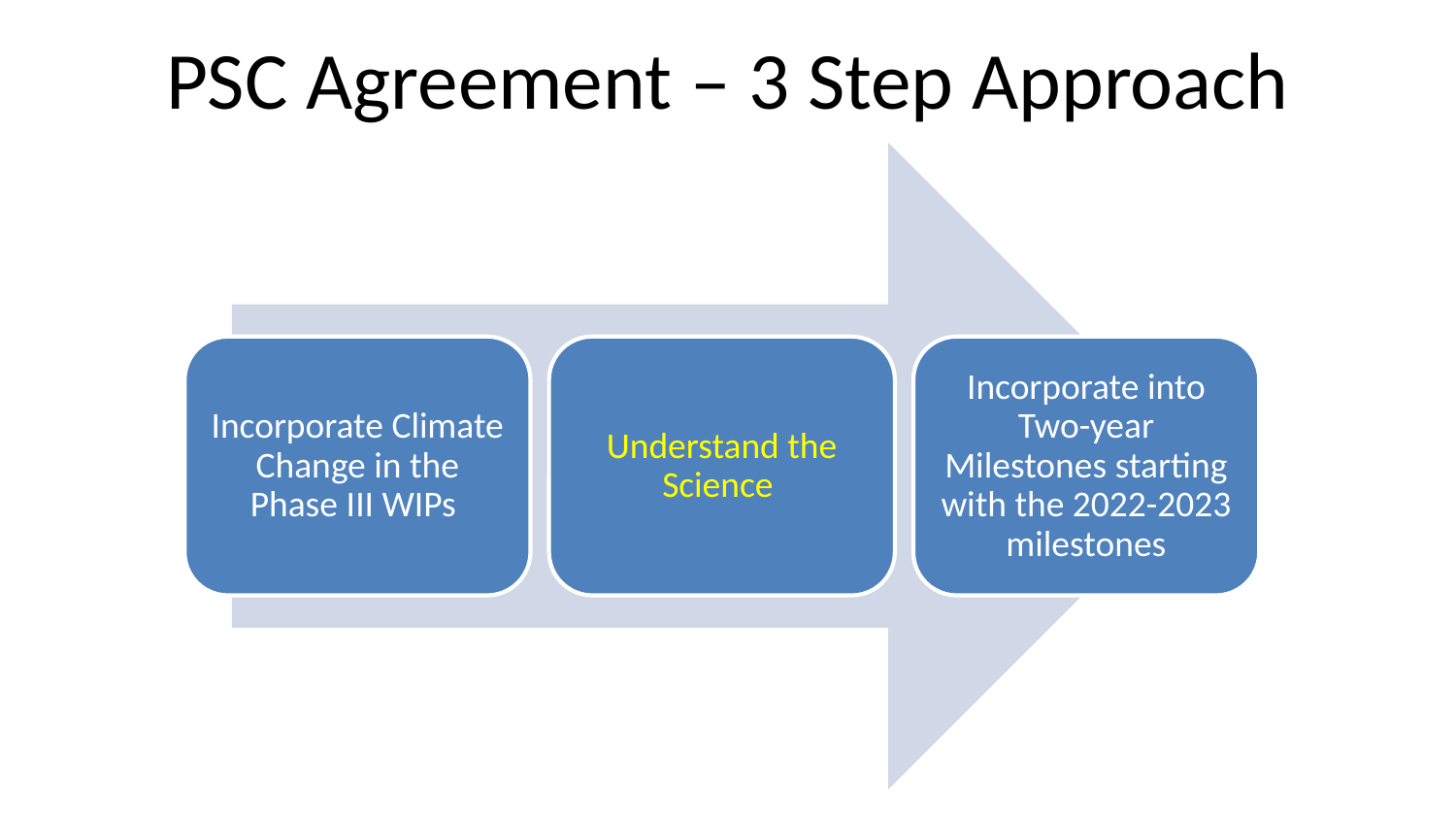

# PSC Agreement – 3 Step Approach
Incorporate Climate Change in the Phase III WIPs
Understand the Science
Incorporate into Two-year Milestones starting with the 2022-2023 milestones